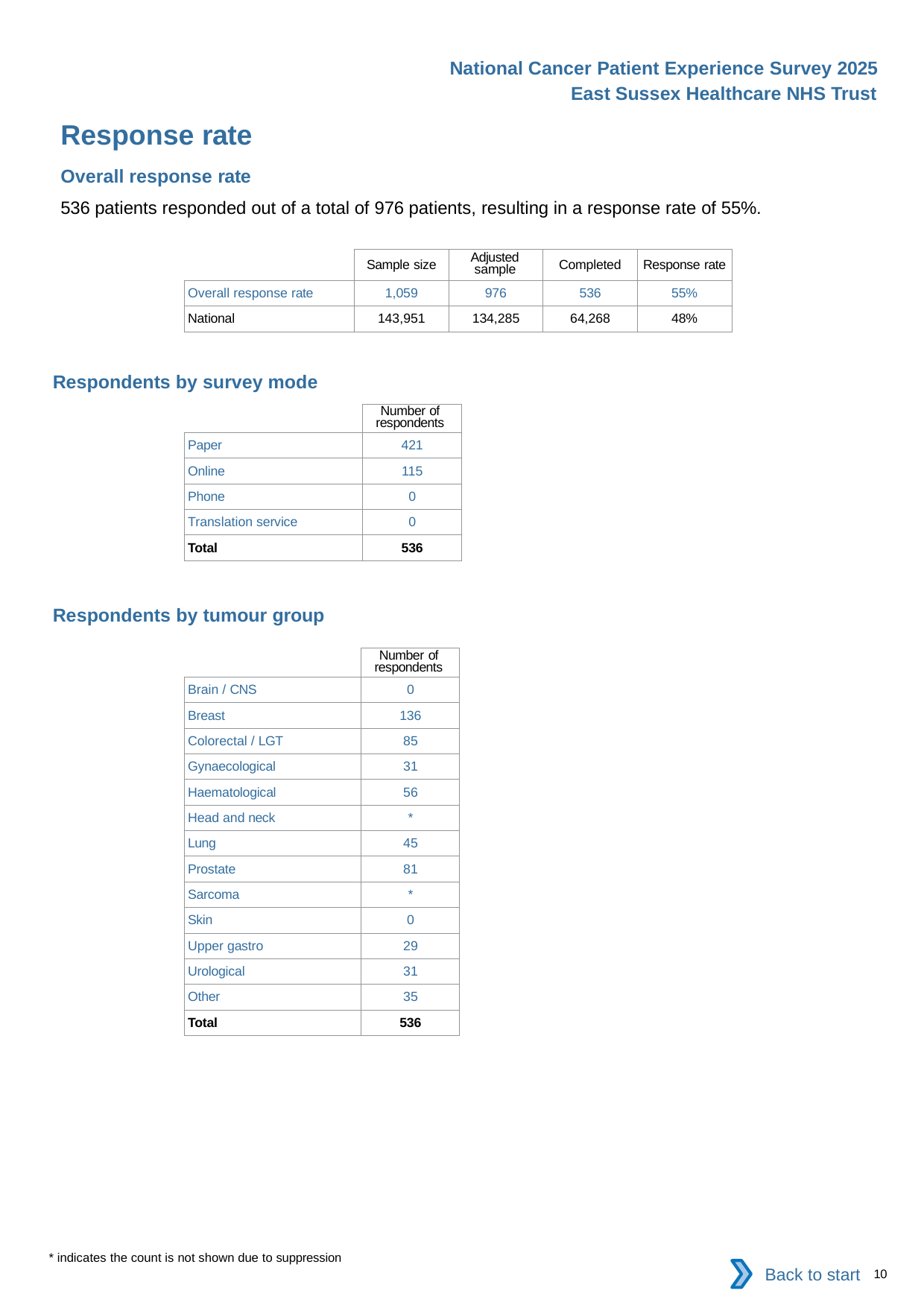

National Cancer Patient Experience Survey 2025
East Sussex Healthcare NHS Trust
Response rate
Overall response rate
536 patients responded out of a total of 976 patients, resulting in a response rate of 55%.
|  | Sample size | Adjusted sample | Completed | Response rate |
| --- | --- | --- | --- | --- |
| Overall response rate | 1,059 | 976 | 536 | 55% |
| National | 143,951 | 134,285 | 64,268 | 48% |
Respondents by survey mode
|  | Number of respondents |
| --- | --- |
| Paper | 421 |
| Online | 115 |
| Phone | 0 |
| Translation service | 0 |
| Total | 536 |
Respondents by tumour group
|  | Number of respondents |
| --- | --- |
| Brain / CNS | 0 |
| Breast | 136 |
| Colorectal / LGT | 85 |
| Gynaecological | 31 |
| Haematological | 56 |
| Head and neck | \* |
| Lung | 45 |
| Prostate | 81 |
| Sarcoma | \* |
| Skin | 0 |
| Upper gastro | 29 |
| Urological | 31 |
| Other | 35 |
| Total | 536 |
* indicates the count is not shown due to suppression
Back to start

10